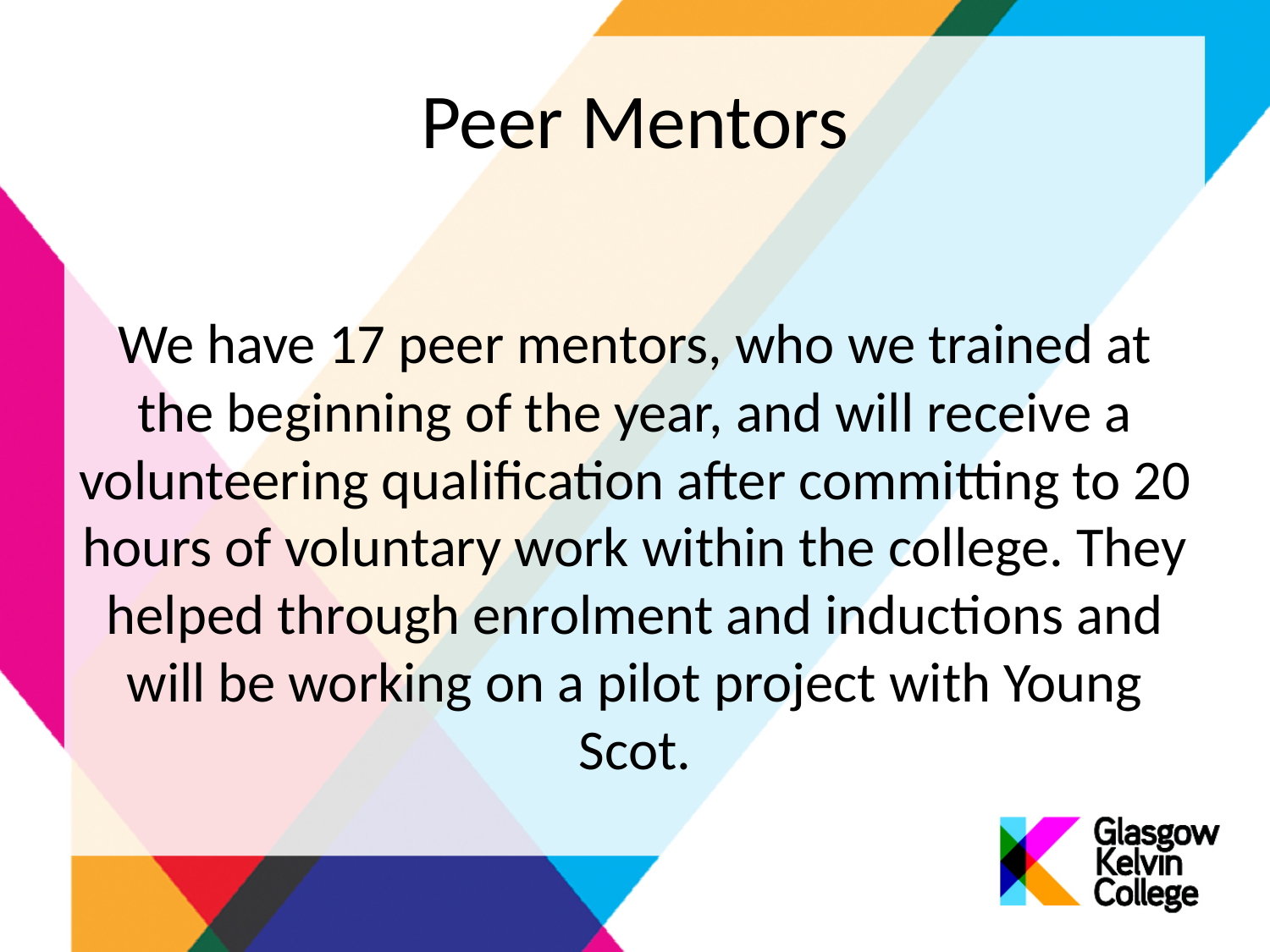

# Peer Mentors

We have 17 peer mentors, who we trained at the beginning of the year, and will receive a volunteering qualification after committing to 20 hours of voluntary work within the college. They helped through enrolment and inductions and will be working on a pilot project with Young Scot.